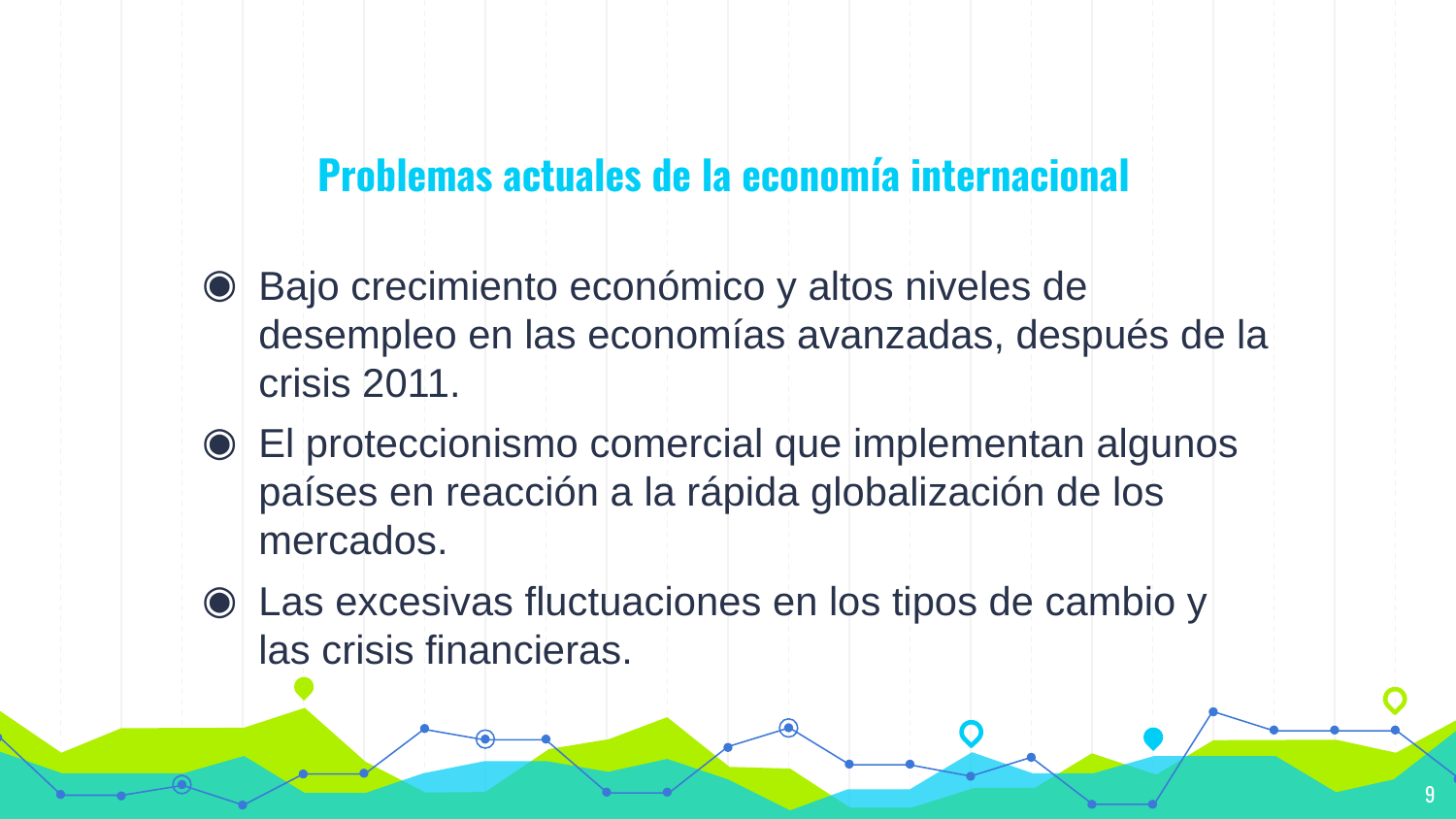

# Problemas actuales de la economía internacional
Bajo crecimiento económico y altos niveles de desempleo en las economías avanzadas, después de la crisis 2011.
El proteccionismo comercial que implementan algunos países en reacción a la rápida globalización de los mercados.
Las excesivas fluctuaciones en los tipos de cambio y las crisis financieras.
9